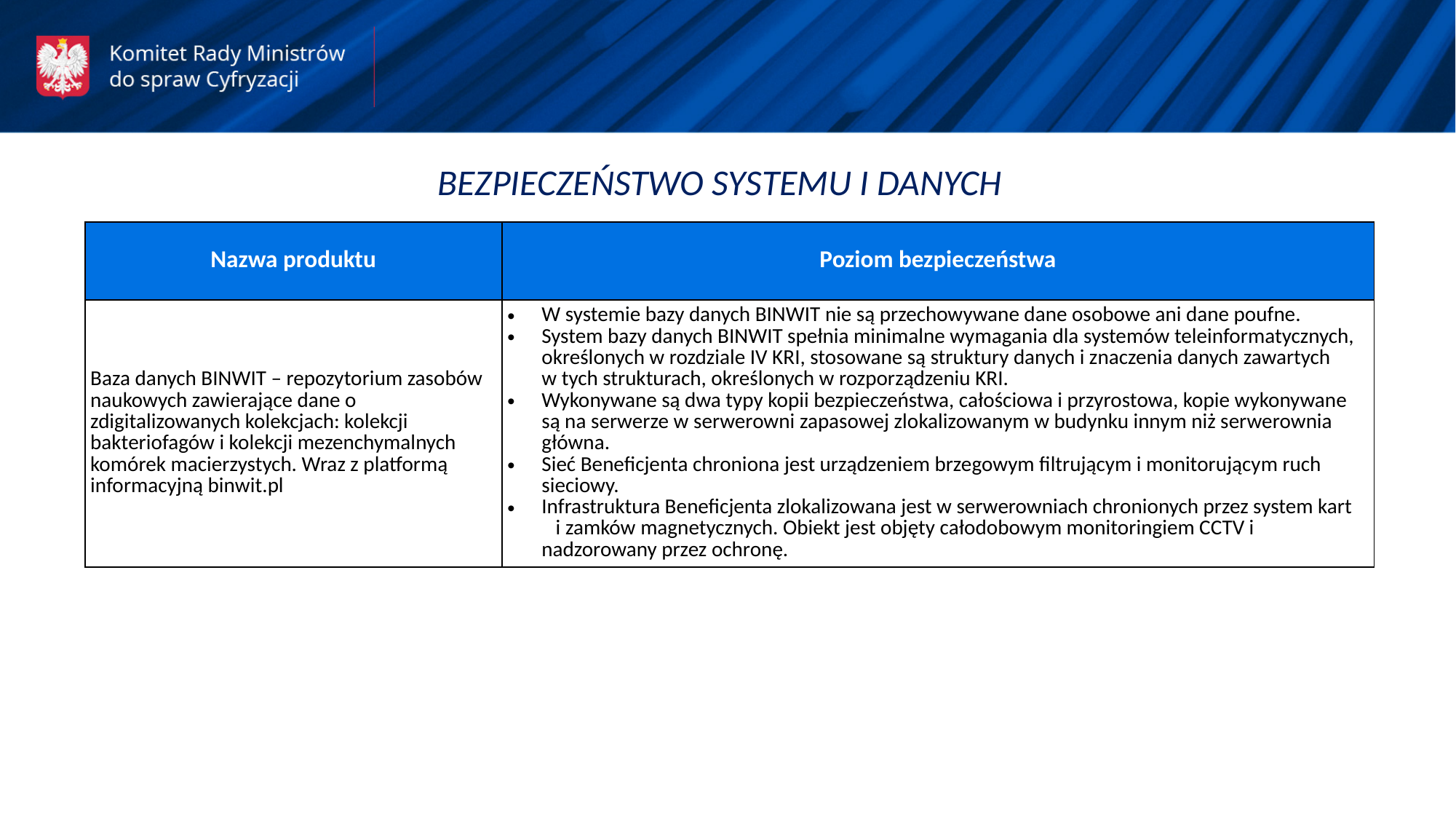

BEZPIECZEŃSTWO SYSTEMU I DANYCH
| Nazwa produktu | Poziom bezpieczeństwa |
| --- | --- |
| Baza danych BINWIT – repozytorium zasobów naukowych zawierające dane o zdigitalizowanych kolekcjach: kolekcji bakteriofagów i kolekcji mezenchymalnych komórek macierzystych. Wraz z platformą informacyjną binwit.pl | W systemie bazy danych BINWIT nie są przechowywane dane osobowe ani dane poufne. System bazy danych BINWIT spełnia minimalne wymagania dla systemów teleinformatycznych, określonych w rozdziale IV KRI, stosowane są struktury danych i znaczenia danych zawartych w tych strukturach, określonych w rozporządzeniu KRI. Wykonywane są dwa typy kopii bezpieczeństwa, całościowa i przyrostowa, kopie wykonywane są na serwerze w serwerowni zapasowej zlokalizowanym w budynku innym niż serwerownia główna. Sieć Beneficjenta chroniona jest urządzeniem brzegowym filtrującym i monitorującym ruch sieciowy. Infrastruktura Beneficjenta zlokalizowana jest w serwerowniach chronionych przez system kart i zamków magnetycznych. Obiekt jest objęty całodobowym monitoringiem CCTV i nadzorowany przez ochronę. |